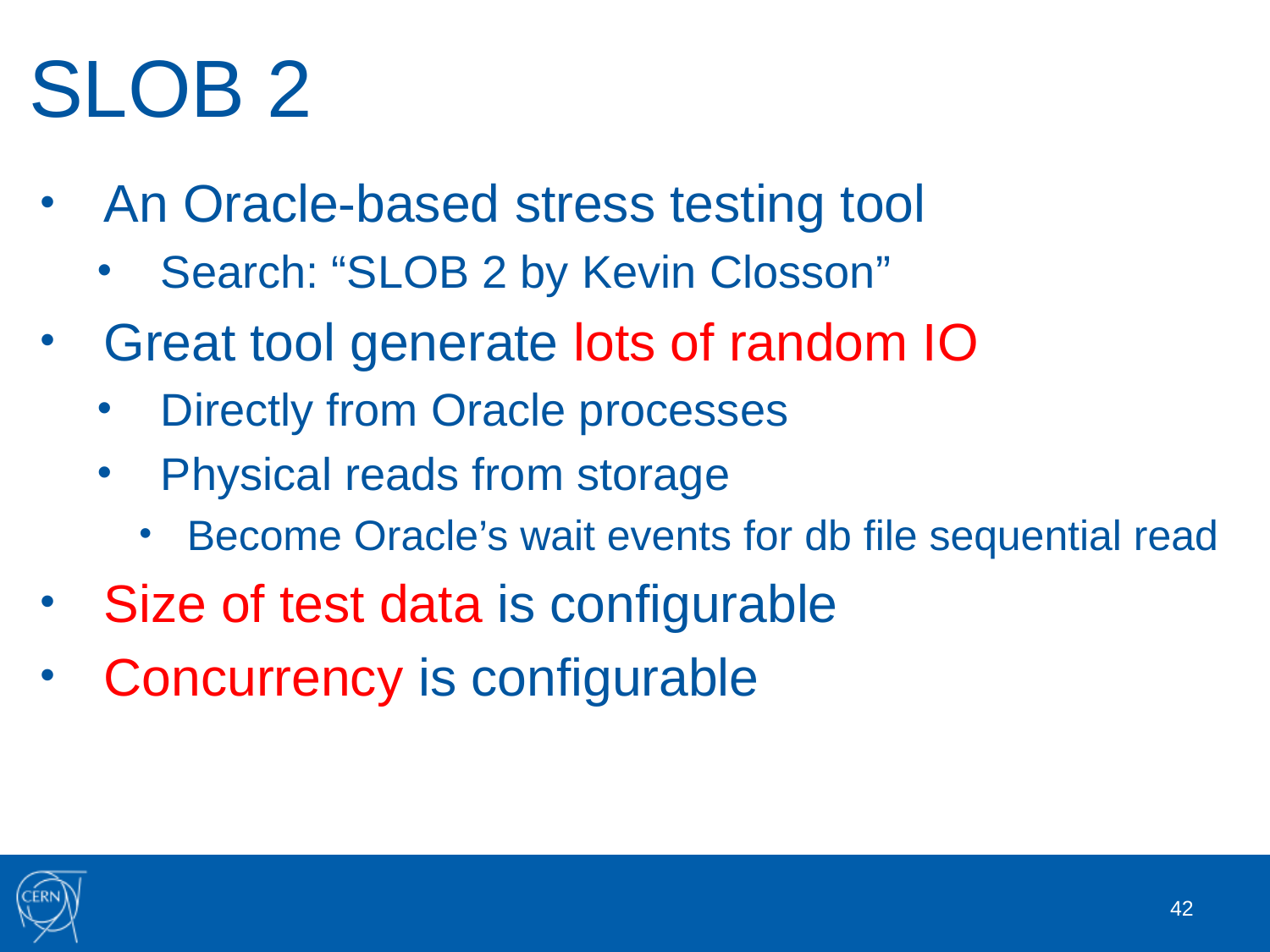

# SLOB 2
An Oracle-based stress testing tool
Search: “SLOB 2 by Kevin Closson”
Great tool generate lots of random IO
Directly from Oracle processes
Physical reads from storage
Become Oracle’s wait events for db file sequential read
Size of test data is configurable
Concurrency is configurable

42